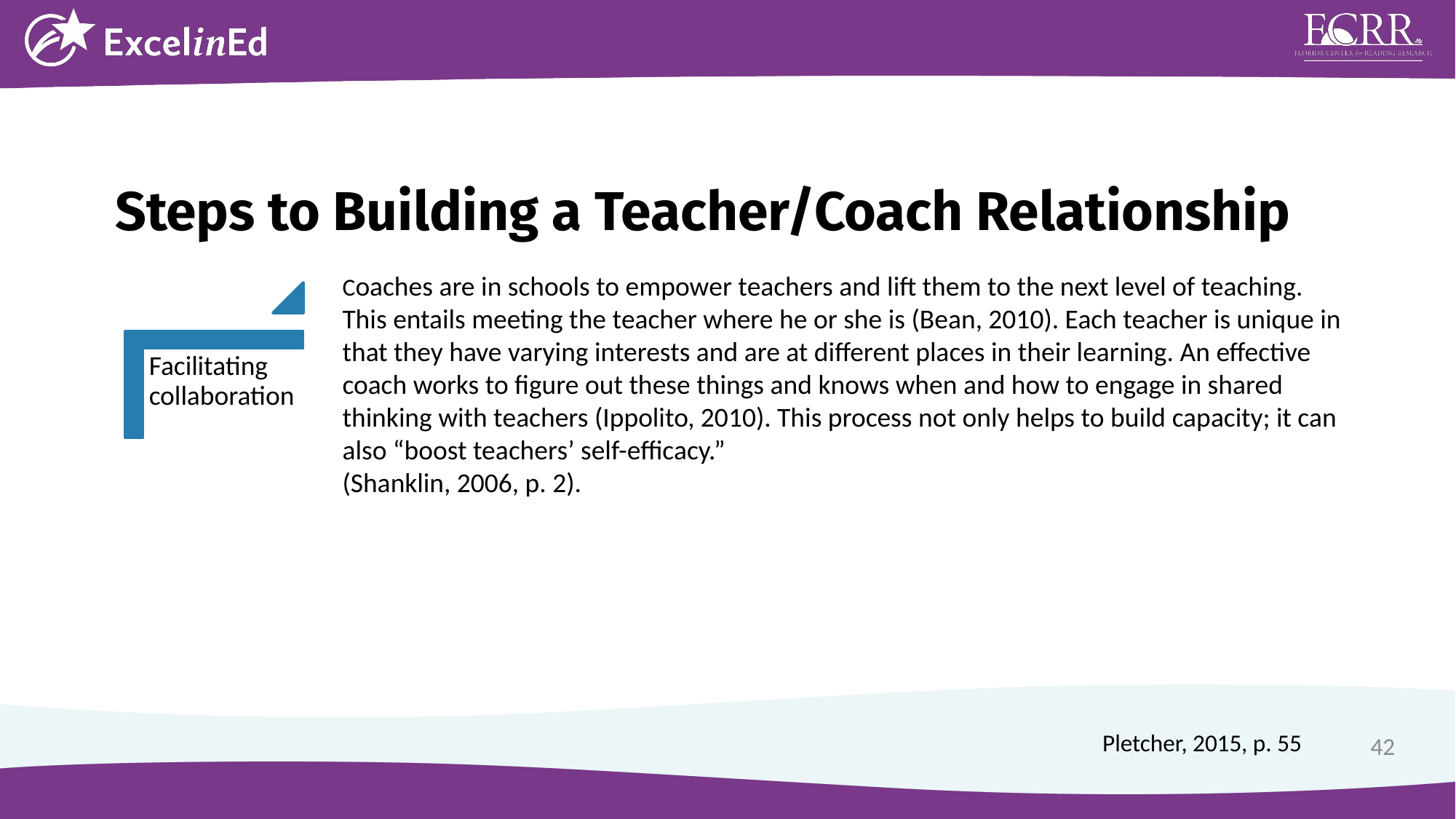

Steps to Building a Teacher/Coach Relationship
Coaches are in schools to empower teachers and lift them to the next level of teaching. This entails meeting the teacher where he or she is (Bean, 2010). Each teacher is unique in that they have varying interests and are at different places in their learning. An effective coach works to figure out these things and knows when and how to engage in shared thinking with teachers (Ippolito, 2010). This process not only helps to build capacity; it can also “boost teachers’ self-efficacy.”
(Shanklin, 2006, p. 2).

Facilitating collaboration

Pletcher, 2015, p. 55
42